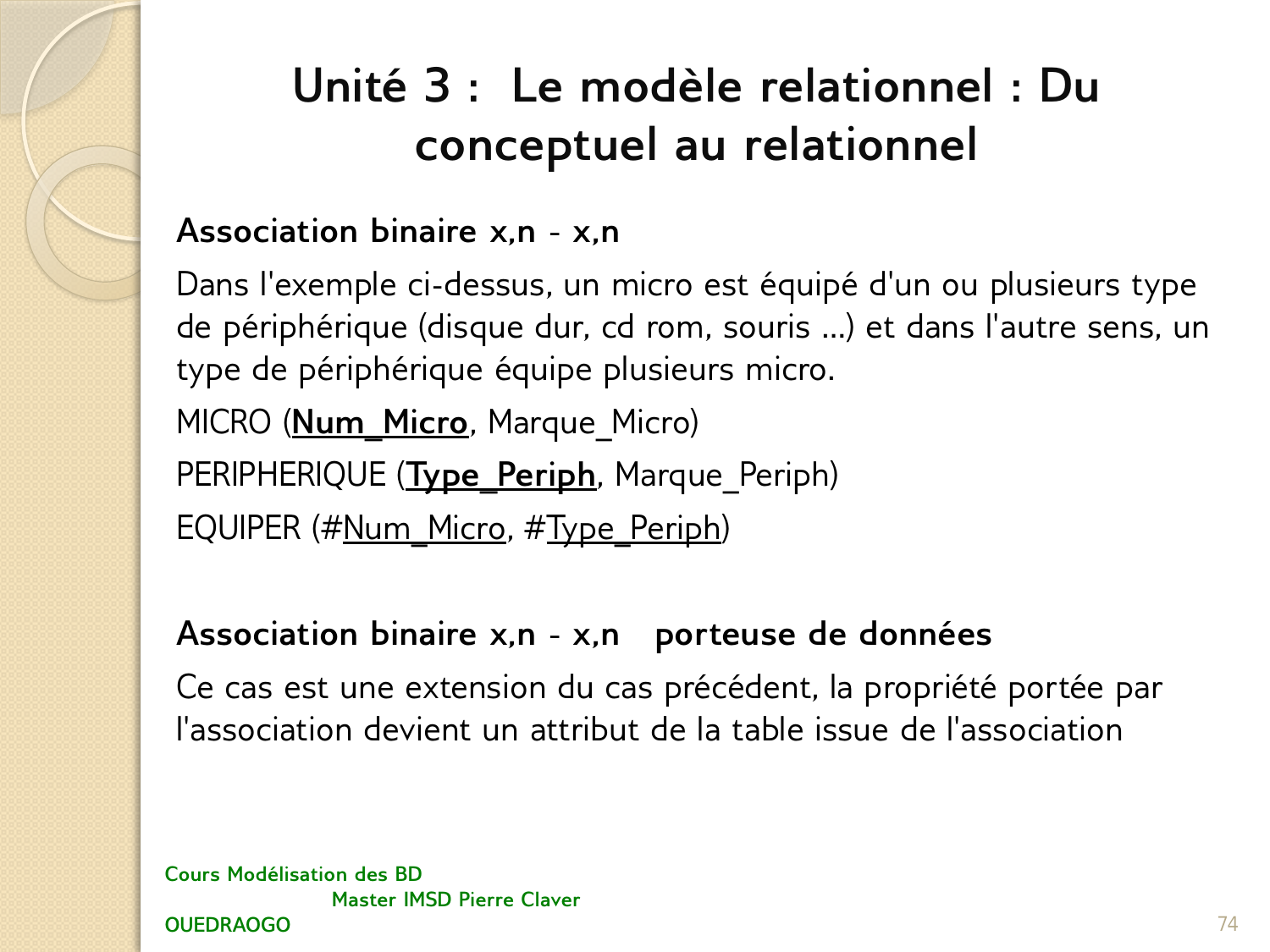

# Unité 3 :  Le modèle relationnel : Du conceptuel au relationnel
Association binaire x,n - x,n
Dans l'exemple ci-dessus, un micro est équipé d'un ou plusieurs type de périphérique (disque dur, cd rom, souris …) et dans l'autre sens, un type de périphérique équipe plusieurs micro.
MICRO (Num_Micro, Marque_Micro)
PERIPHERIQUE (Type_Periph, Marque_Periph)
EQUIPER (#Num_Micro, #Type_Periph)

Association binaire x,n - x,n   porteuse de données
Ce cas est une extension du cas précédent, la propriété portée par l'association devient un attribut de la table issue de l'association
74
Cours Modélisation des BD                                                            Master IMSD Pierre Claver OUEDRAOGO